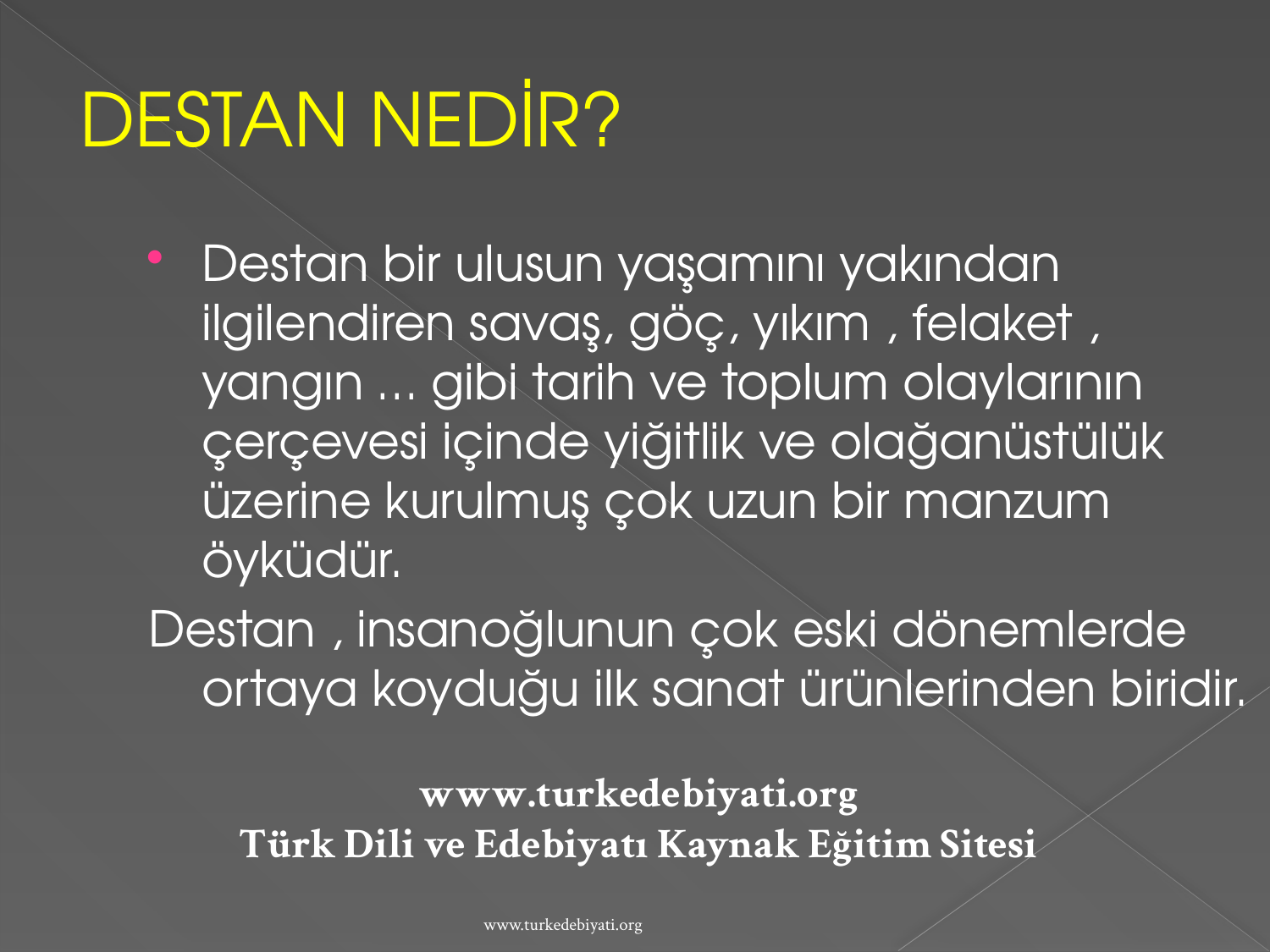

DESTAN NEDİR?
Destan bir ulusun yaşamını yakından ilgilendiren savaş, göç, yıkım , felaket , yangın … gibi tarih ve toplum olaylarının çerçevesi içinde yiğitlik ve olağanüstülük üzerine kurulmuş çok uzun bir manzum öyküdür.
Destan , insanoğlunun çok eski dönemlerde ortaya koyduğu ilk sanat ürünlerinden biridir.

www.turkedebiyati.org
Türk Dili ve Edebiyatı Kaynak Eğitim Sitesi
www.turkedebiyati.org